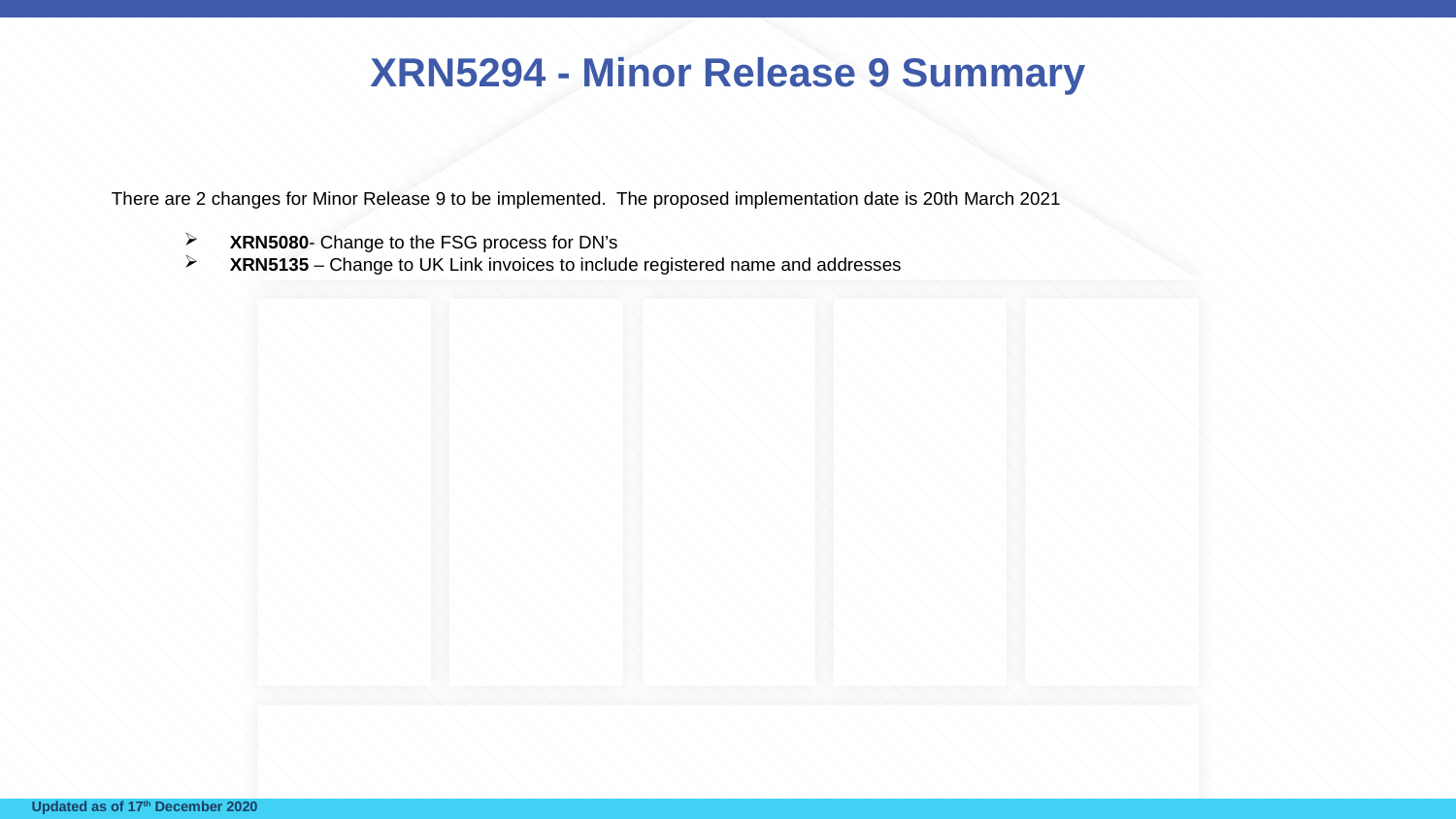

# XRN5294 - Minor Release 9 Summary
There are 2 changes for Minor Release 9 to be implemented.  The proposed implementation date is 20th March 2021

XRN5080- Change to the FSG process for DN’s
XRN5135 – Change to UK Link invoices to include registered name and addresses
Updated as of 17th December 2020